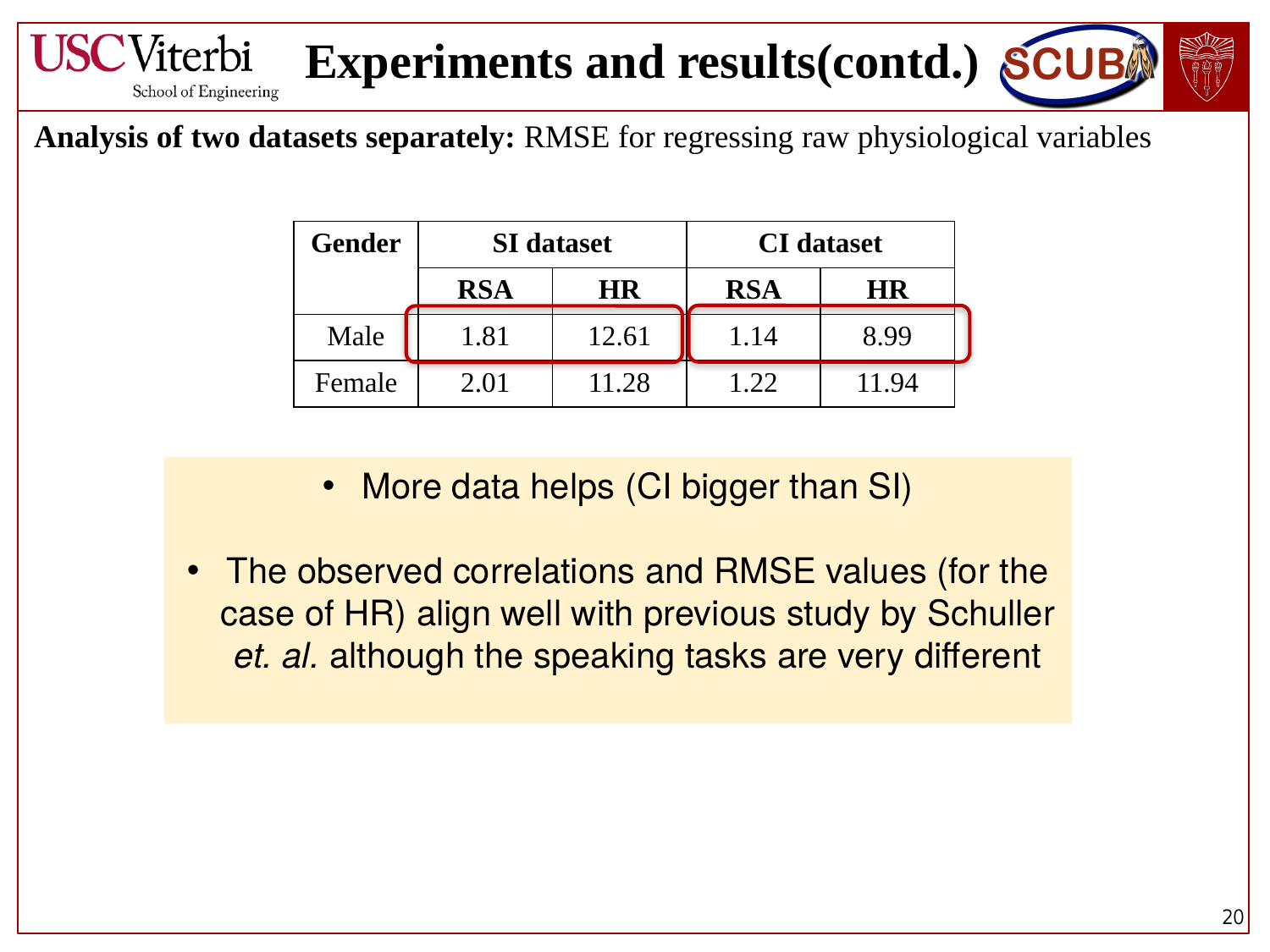

Experiments and results(contd.)
Analysis of two datasets separately: RMSE for regressing raw physiological variables
| Gender | SI dataset |  | CI dataset |  |
| --- | --- | --- | --- | --- |
|  | RSA | HR | RSA | HR |
| Male | 1.81 | 12.61 | 1.14 | 8.99 |
| Female | 2.01 | 11.28 | 1.22 | 11.94 |

More data helps (CI bigger than SI)

The observed correlations and RMSE values (for the case of HR) align well with previous study by Schuller et. al. although the speaking tasks are very different

| Gender | Raw |  | Normalized |  |
| --- | --- | --- | --- | --- |
|  | RSA | HR | RSA | HR |
| Male | 1.13 | 9.90 | 1.07 | 8.82 |
| Female | 1.42 | 11.82 | 0.89 | 7.99 |
20